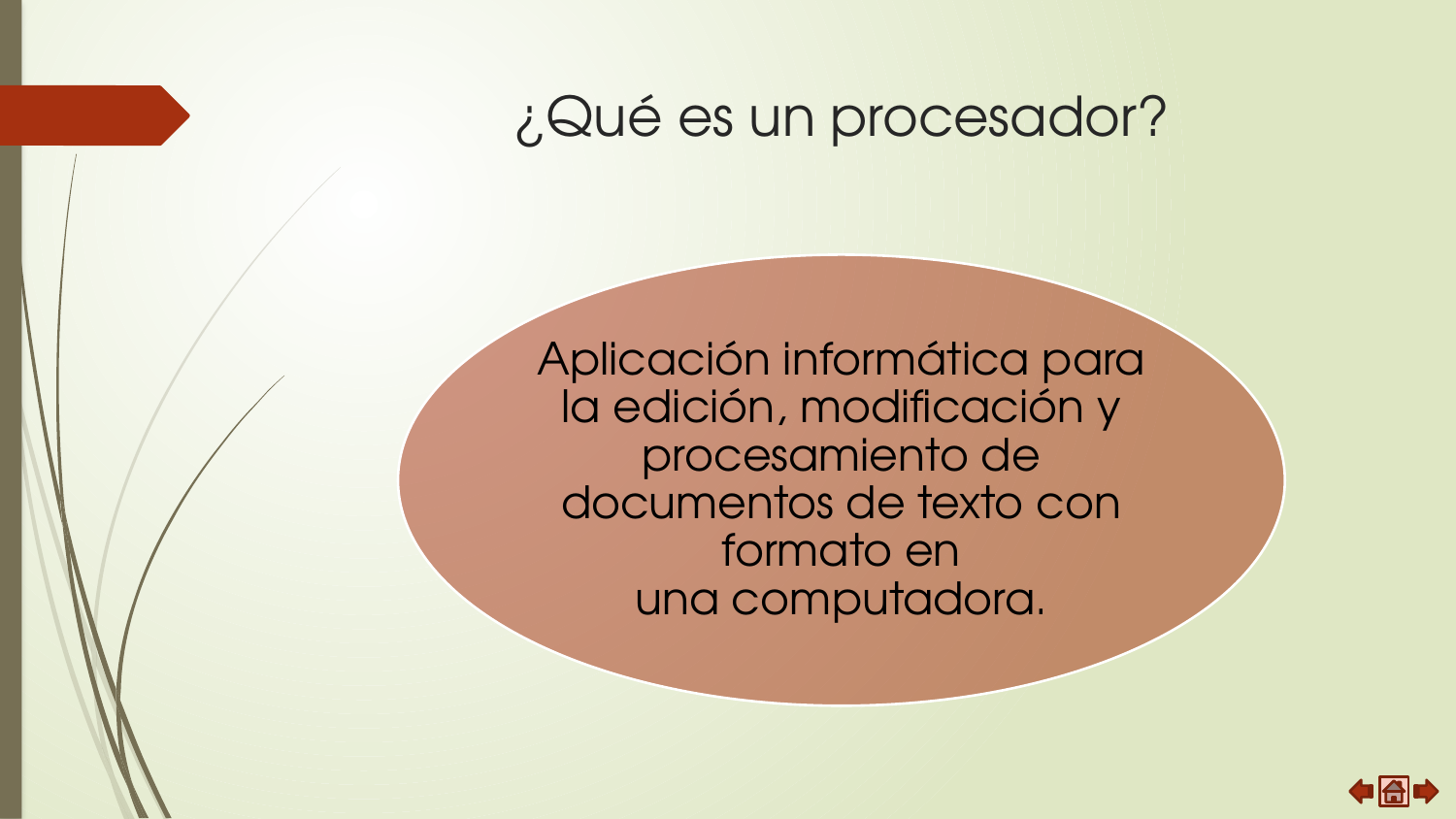

# ¿Qué es un procesador?
Aplicación informática para la edición, modificación y procesamiento de documentos de texto con formato en una computadora.